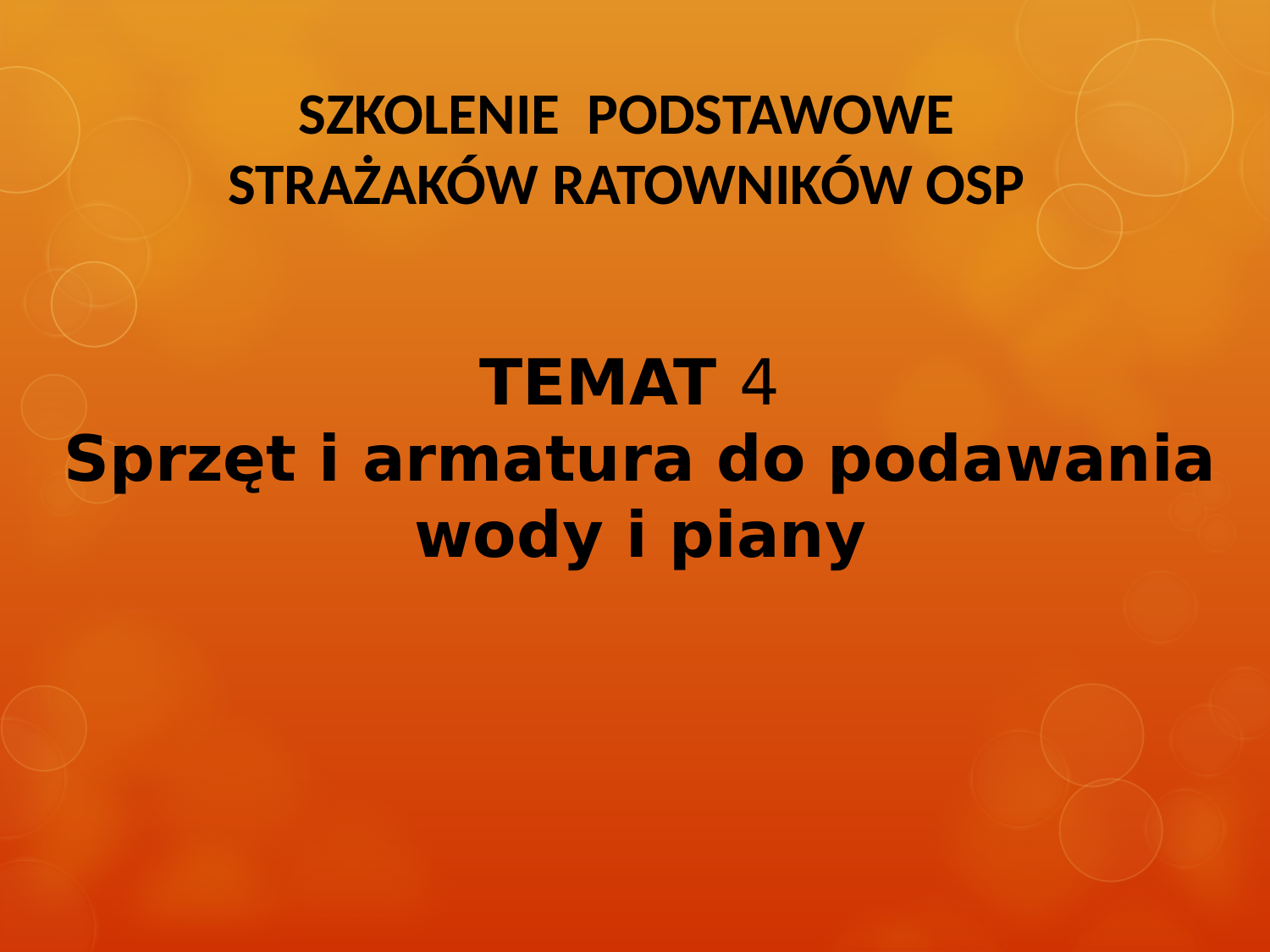

SZKOLENIE  PODSTAWOWE
STRAŻAKÓW RATOWNIKÓW OSP
# TEMAT 4 Sprzęt i armatura do podawania wody i piany